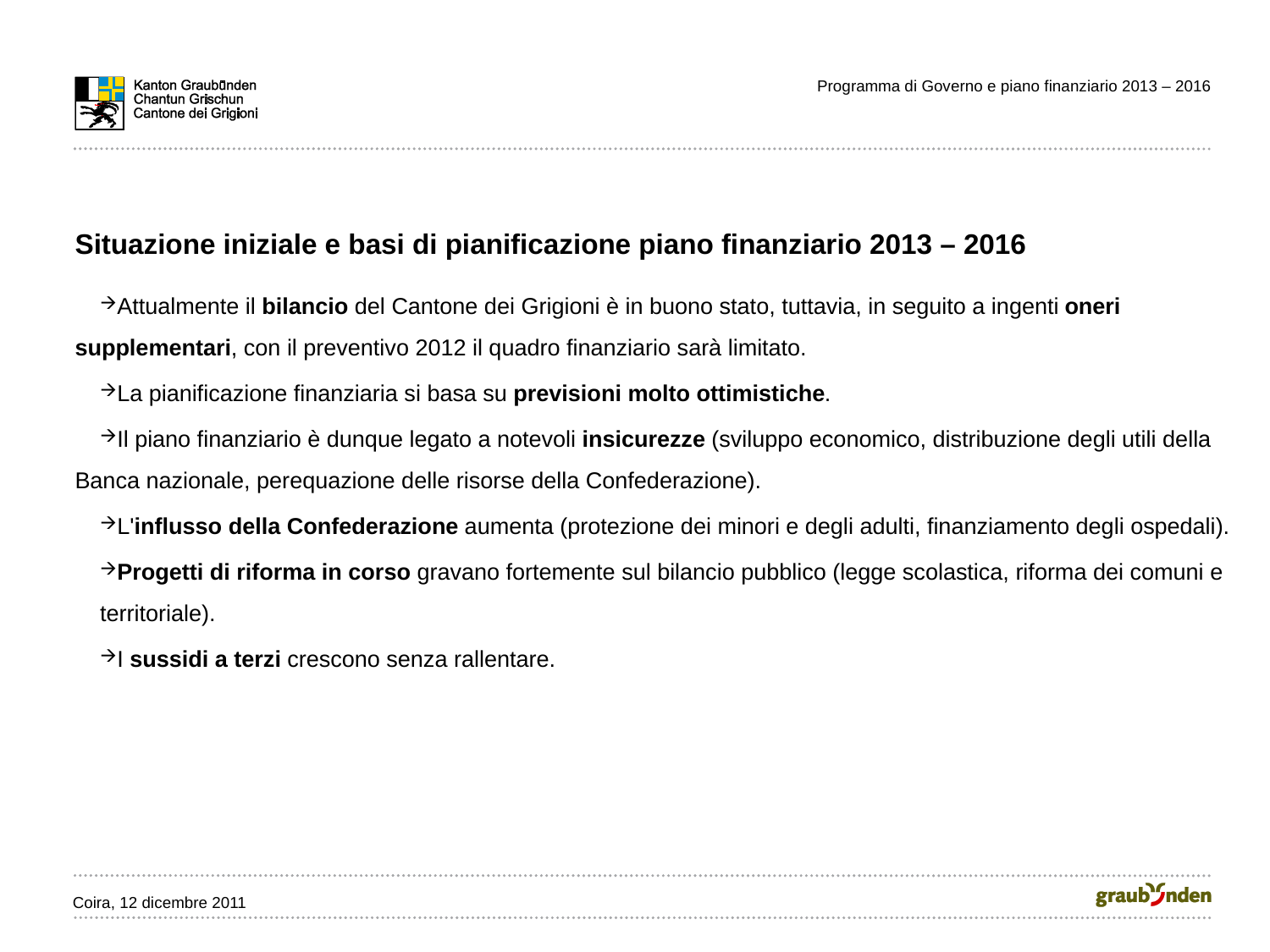

Programma di Governo e piano finanziario 2013 – 2016

Situazione iniziale e basi di pianificazione piano finanziario 2013 – 2016
Attualmente il bilancio del Cantone dei Grigioni è in buono stato, tuttavia, in seguito a ingenti oneri 	supplementari, con il preventivo 2012 il quadro finanziario sarà limitato.
La pianificazione finanziaria si basa su previsioni molto ottimistiche.
Il piano finanziario è dunque legato a notevoli insicurezze (sviluppo economico, distribuzione degli utili della 	Banca nazionale, perequazione delle risorse della Confederazione).
L'influsso della Confederazione aumenta (protezione dei minori e degli adulti, finanziamento degli ospedali).
Progetti di riforma in corso gravano fortemente sul bilancio pubblico (legge scolastica, riforma dei comuni e 	territoriale).
I sussidi a terzi crescono senza rallentare.

Coira, 12 dicembre 2011